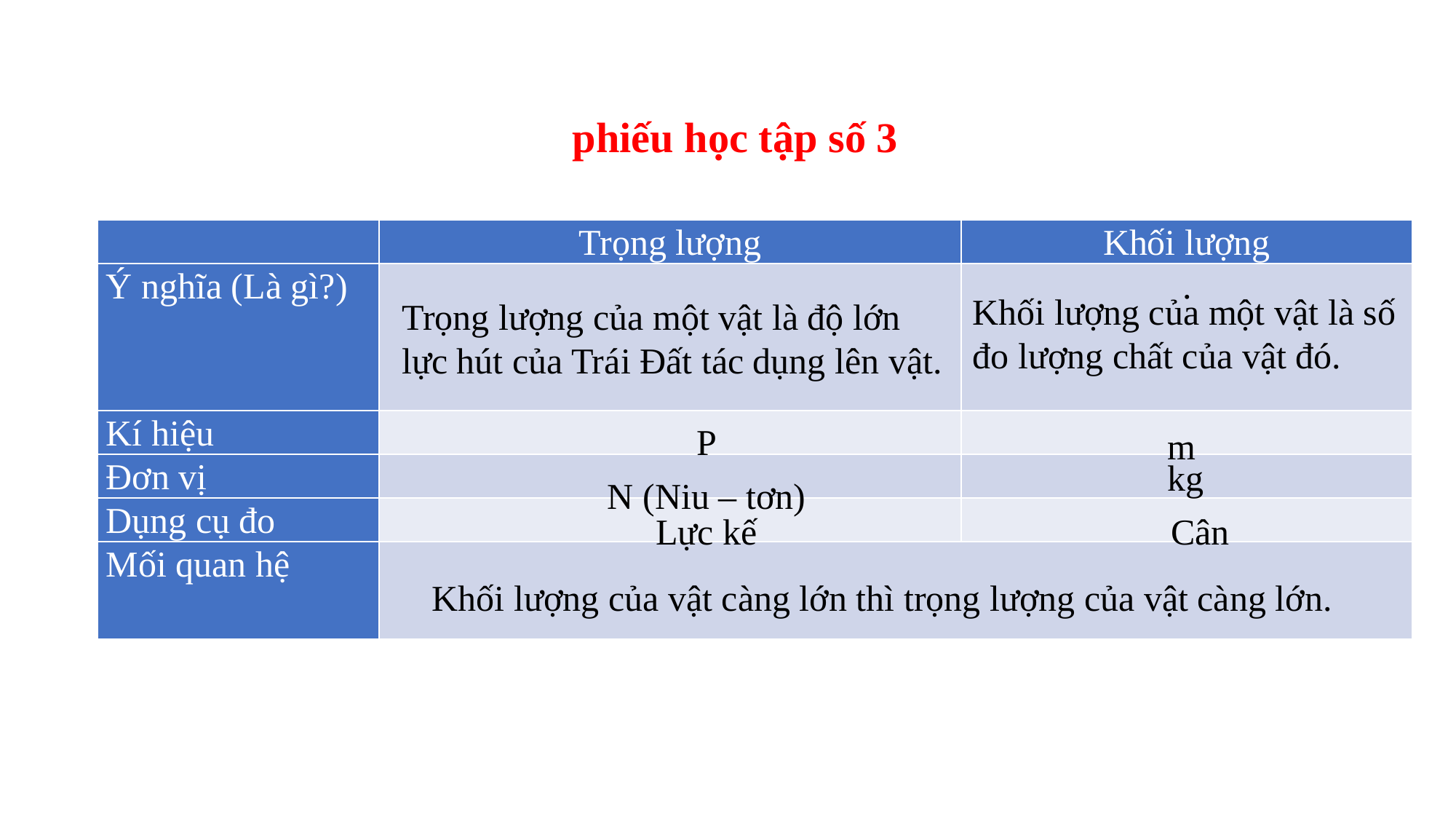

phiếu học tập số 3
|  | Trọng lượng | Khối lượng |
| --- | --- | --- |
| Ý nghĩa (Là gì?) |  | . |
| Kí hiệu |  |  |
| Đơn vị |  |  |
| Dụng cụ đo |  |  |
| Mối quan hệ |  |  |
Khối lượng của một vật là số đo lượng chất của vật đó.
Trọng lượng của một vật là độ lớn lực hút của Trái Đất tác dụng lên vật.
P
m
kg
N (Niu – tơn)
Lực kế
Cân
Khối lượng của vật càng lớn thì trọng lượng của vật càng lớn.